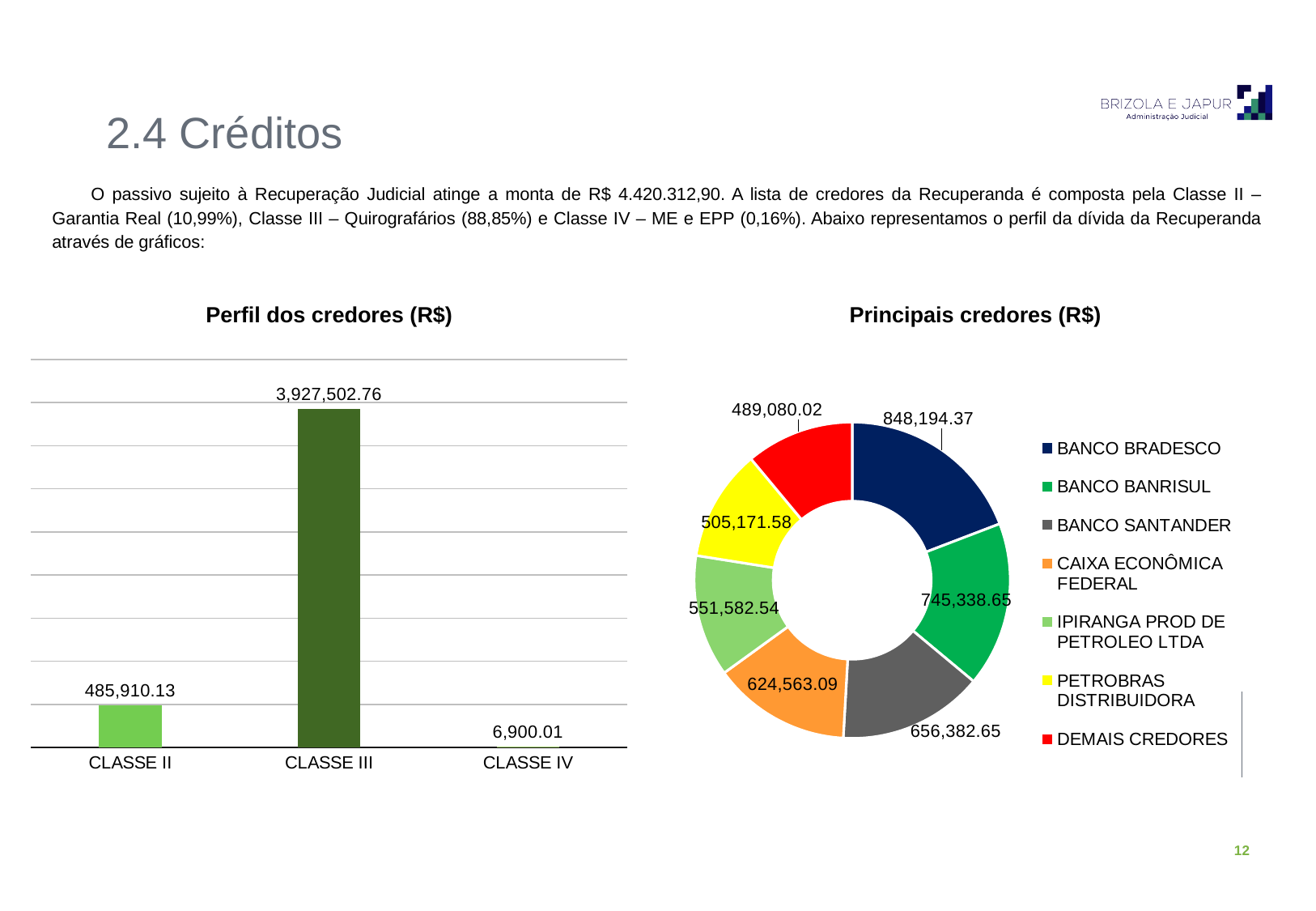

2.4 Créditos
O passivo sujeito à Recuperação Judicial atinge a monta de R$ 4.420.312,90. A lista de credores da Recuperanda é composta pela Classe II – Garantia Real (10,99%), Classe III – Quirografários (88,85%) e Classe IV – ME e EPP (0,16%). Abaixo representamos o perfil da dívida da Recuperanda através de gráficos:
Perfil dos credores (R$)
Principais credores (R$)

### Chart

| Category |  |
|---|---|
| CLASSE II | 485910.13 |
| CLASSE III | 3927502.76 |
| CLASSE IV | 6900.01 |

### Chart

| Category | Credores |
|---|---|
| BANCO BRADESCO | 848194.37 |
| BANCO BANRISUL | 745338.65 |
| BANCO SANTANDER | 656382.65 |
| CAIXA ECONÔMICA FEDERAL | 624563.09 |
| IPIRANGA PROD DE PETROLEO LTDA | 551582.54 |
| PETROBRAS DISTRIBUIDORA | 505171.58 |
| DEMAIS CREDORES | 489080.02 |